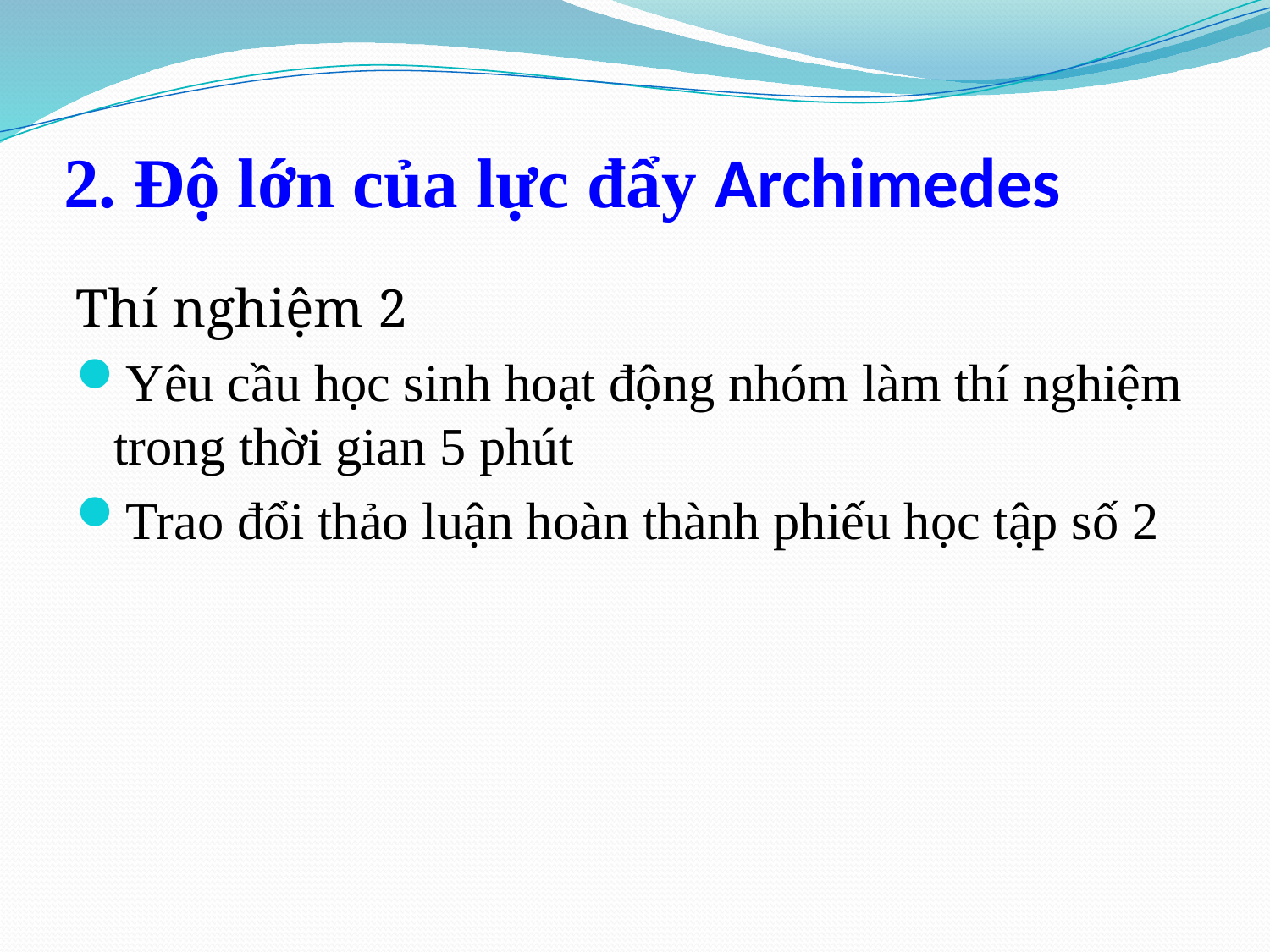

# 2. Độ lớn của lực đẩy Archimedes
Thí nghiệm 2
Yêu cầu học sinh hoạt động nhóm làm thí nghiệm trong thời gian 5 phút
Trao đổi thảo luận hoàn thành phiếu học tập số 2